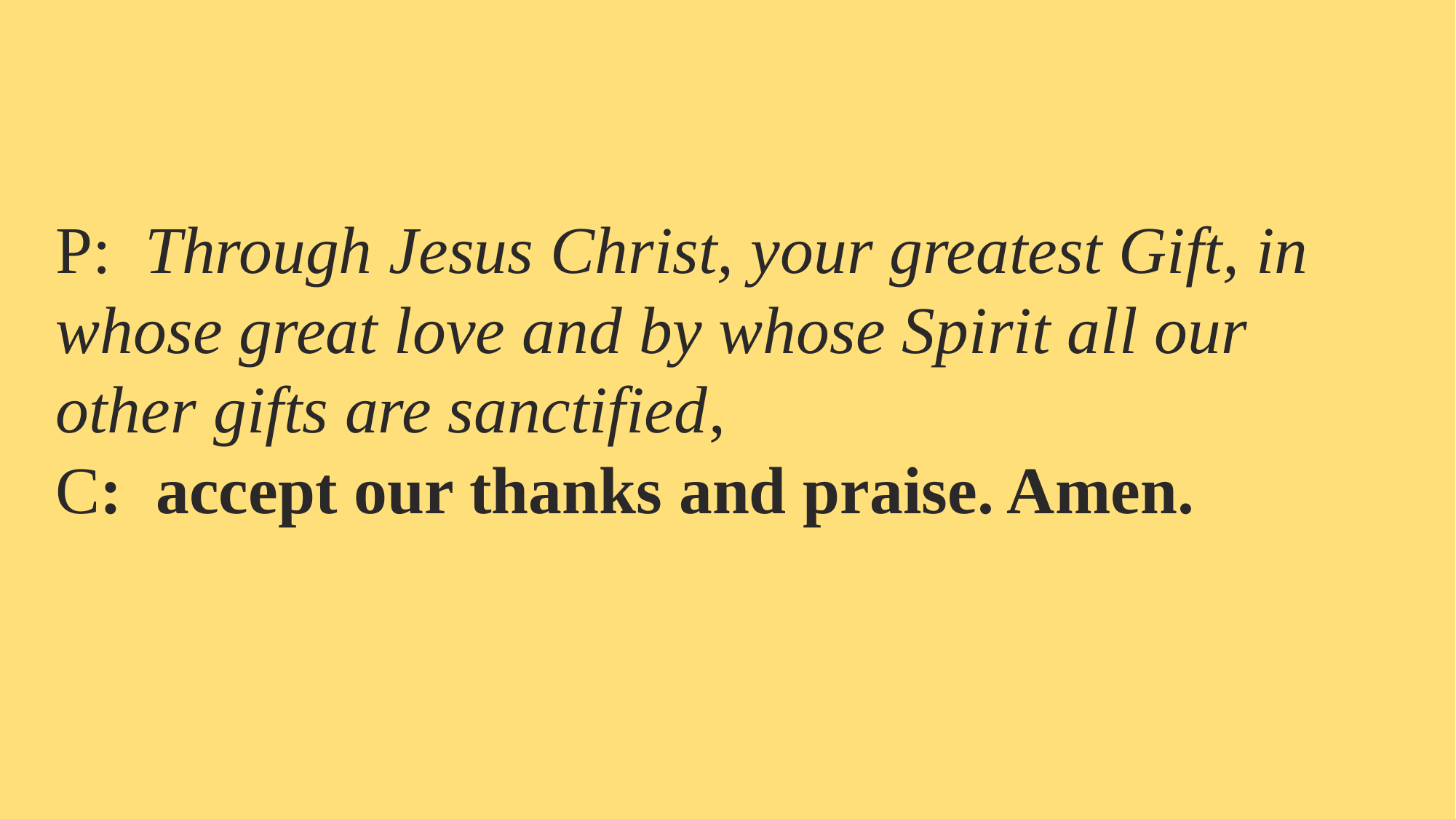

P:  Through Jesus Christ, your greatest Gift, in whose great love and by whose Spirit all our other gifts are sanctified,
C:  accept our thanks and praise. Amen.